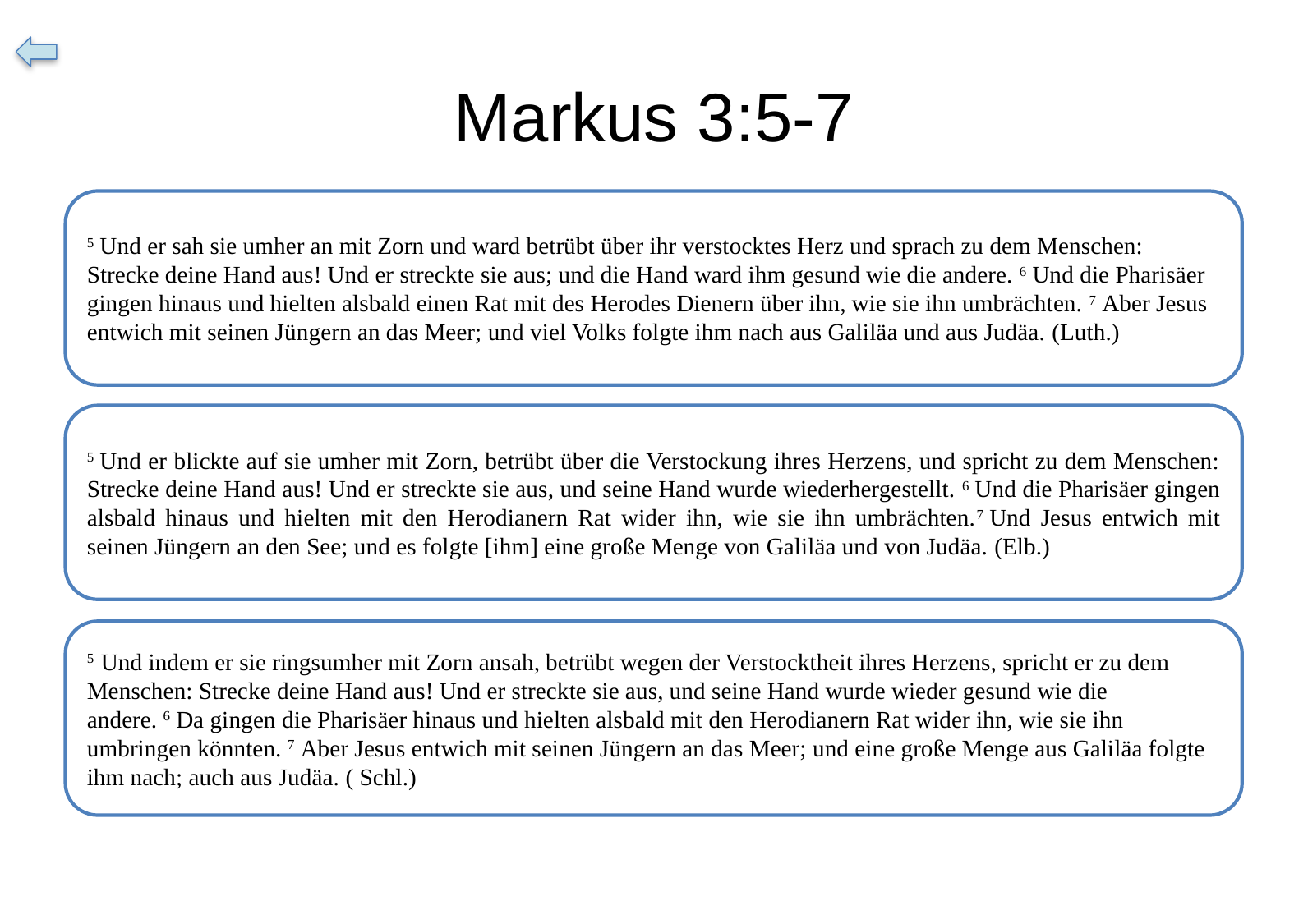

# Markus 3:5-7
5 Und er sah sie umher an mit Zorn und ward betrübt über ihr verstocktes Herz und sprach zu dem Menschen: Strecke deine Hand aus! Und er streckte sie aus; und die Hand ward ihm gesund wie die andere. 6 Und die Pharisäer gingen hinaus und hielten alsbald einen Rat mit des Herodes Dienern über ihn, wie sie ihn umbrächten. 7 Aber Jesus entwich mit seinen Jüngern an das Meer; und viel Volks folgte ihm nach aus Galiläa und aus Judäa. (Luth.)
5 Und er blickte auf sie umher mit Zorn, betrübt über die Verstockung ihres Herzens, und spricht zu dem Menschen: Strecke deine Hand aus! Und er streckte sie aus, und seine Hand wurde wiederhergestellt. 6 Und die Pharisäer gingen alsbald hinaus und hielten mit den Herodianern Rat wider ihn, wie sie ihn umbrächten.7 Und Jesus entwich mit seinen Jüngern an den See; und es folgte [ihm] eine große Menge von Galiläa und von Judäa. (Elb.)
5  Und indem er sie ringsumher mit Zorn ansah, betrübt wegen der Verstocktheit ihres Herzens, spricht er zu dem Menschen: Strecke deine Hand aus! Und er streckte sie aus, und seine Hand wurde wieder gesund wie die andere. 6 Da gingen die Pharisäer hinaus und hielten alsbald mit den Herodianern Rat wider ihn, wie sie ihn umbringen könnten. 7 Aber Jesus entwich mit seinen Jüngern an das Meer; und eine große Menge aus Galiläa folgte ihm nach; auch aus Judäa. ( Schl.)